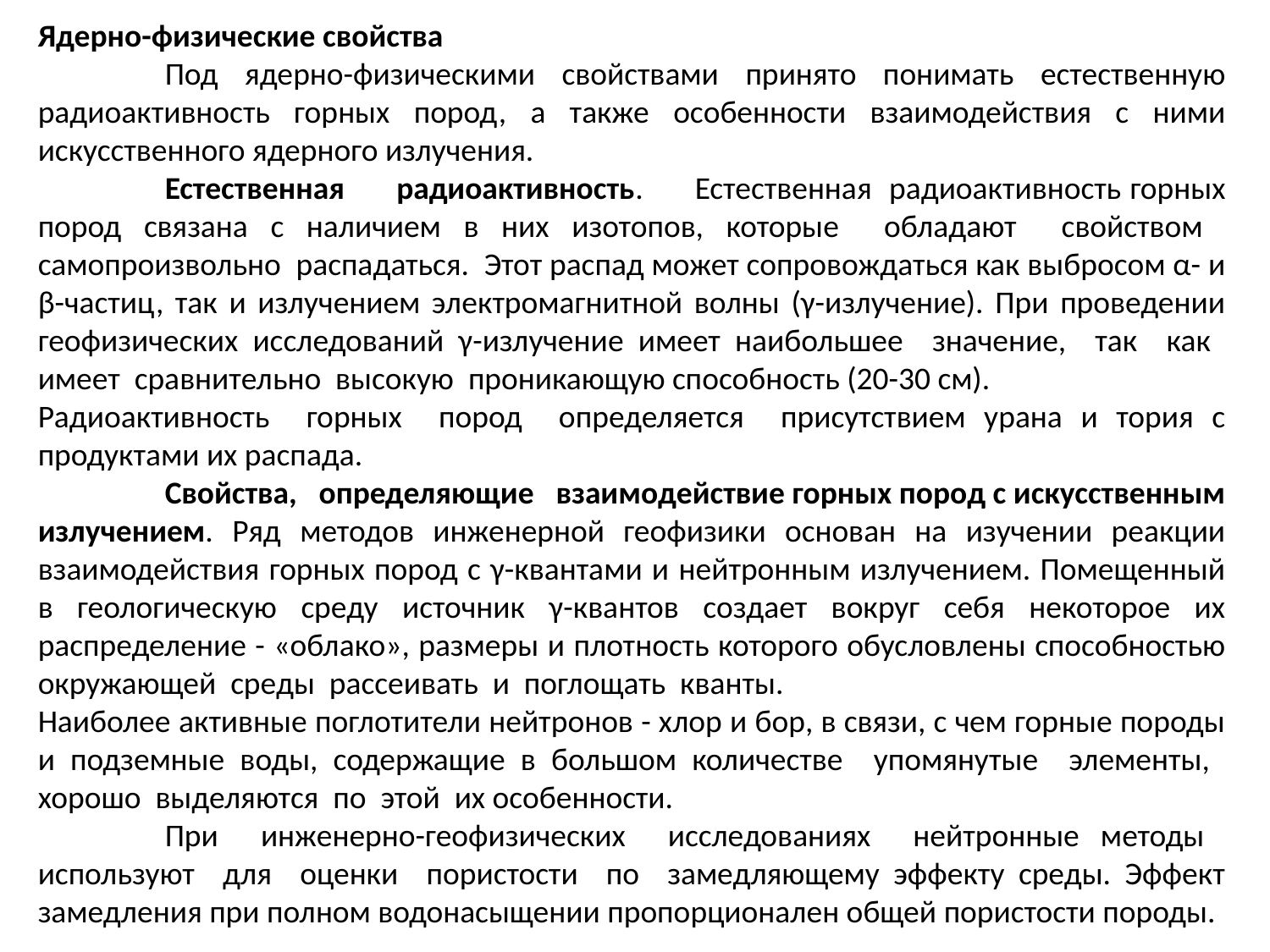

Ядерно-физические свойства
	Под  ядерно-физическими  свойствами  принято  понимать  естественную радиоактивность горных пород, а также особенности взаимодействия с ними искусственного ядерного излучения.
	Естественная      радиоактивность.      Естественная  радиоактивность горных пород связана с наличием в них изотопов, которые  обладают  свойством  самопроизвольно  распадаться.  Этот распад может сопровождаться как выбросом α- и β-частиц, так и излучением электромагнитной волны (γ-излучение). При проведении геофизических исследований γ-излучение имеет наибольшее  значение,  так  как  имеет  сравнительно  высокую  проникающую способность (20-30 см).
Радиоактивность  горных  пород  определяется  присутствием урана и тория с продуктами их распада.
	Свойства,   определяющие   взаимодействие горных пород с искусственным излучением. Ряд методов инженерной геофизики основан на изучении реакции взаимодействия горных пород с γ-квантами и нейтронным излучением. Помещенный в геологическую среду источник γ-квантов создает вокруг себя некоторое их распределение - «облако», размеры и плотность которого обусловлены способностью окружающей  среды  рассеивать  и  поглощать  кванты.
Наиболее активные поглотители нейтронов - хлор и бор, в связи, с чем горные породы и подземные воды, содержащие в большом количестве  упомянутые  элементы,  хорошо  выделяются  по  этой  их особенности.
	При  инженерно-геофизических  исследованиях  нейтронные методы  используют  для  оценки  пористости  по  замедляющему эффекту среды. Эффект замедления при полном водонасыщении пропорционален общей пористости породы.